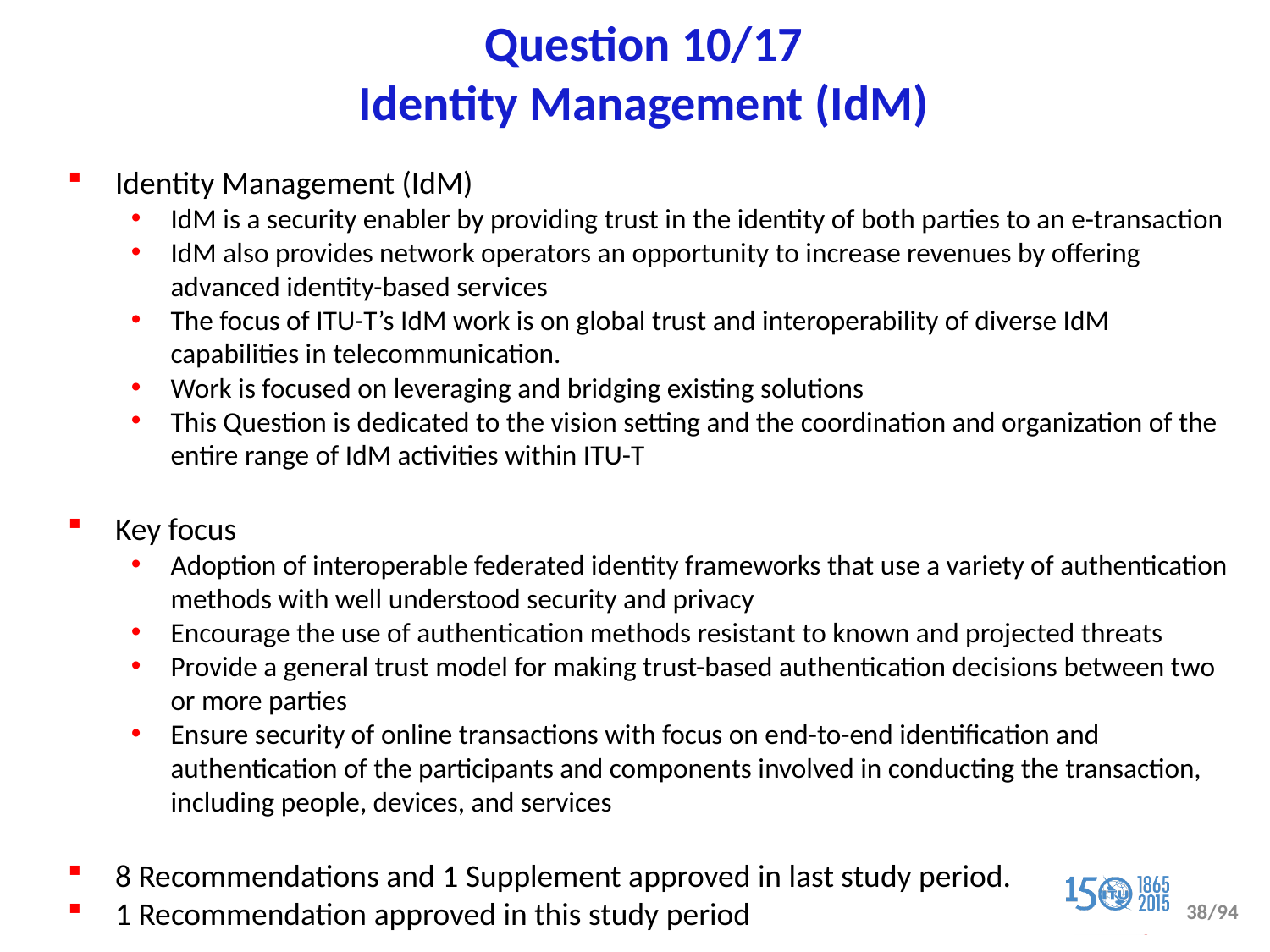

# Question 10/17 Identity Management (IdM)
Identity Management (IdM)
IdM is a security enabler by providing trust in the identity of both parties to an e-transaction
IdM also provides network operators an opportunity to increase revenues by offering advanced identity-based services
The focus of ITU-T’s IdM work is on global trust and interoperability of diverse IdM capabilities in telecommunication.
Work is focused on leveraging and bridging existing solutions
This Question is dedicated to the vision setting and the coordination and organization of the entire range of IdM activities within ITU-T

Key focus
Adoption of interoperable federated identity frameworks that use a variety of authentication methods with well understood security and privacy
Encourage the use of authentication methods resistant to known and projected threats
Provide a general trust model for making trust-based authentication decisions between two or more parties
Ensure security of online transactions with focus on end-to-end identification and authentication of the participants and components involved in conducting the transaction, including people, devices, and services

8 Recommendations and 1 Supplement approved in last study period.
1 Recommendation approved in this study period
38/94